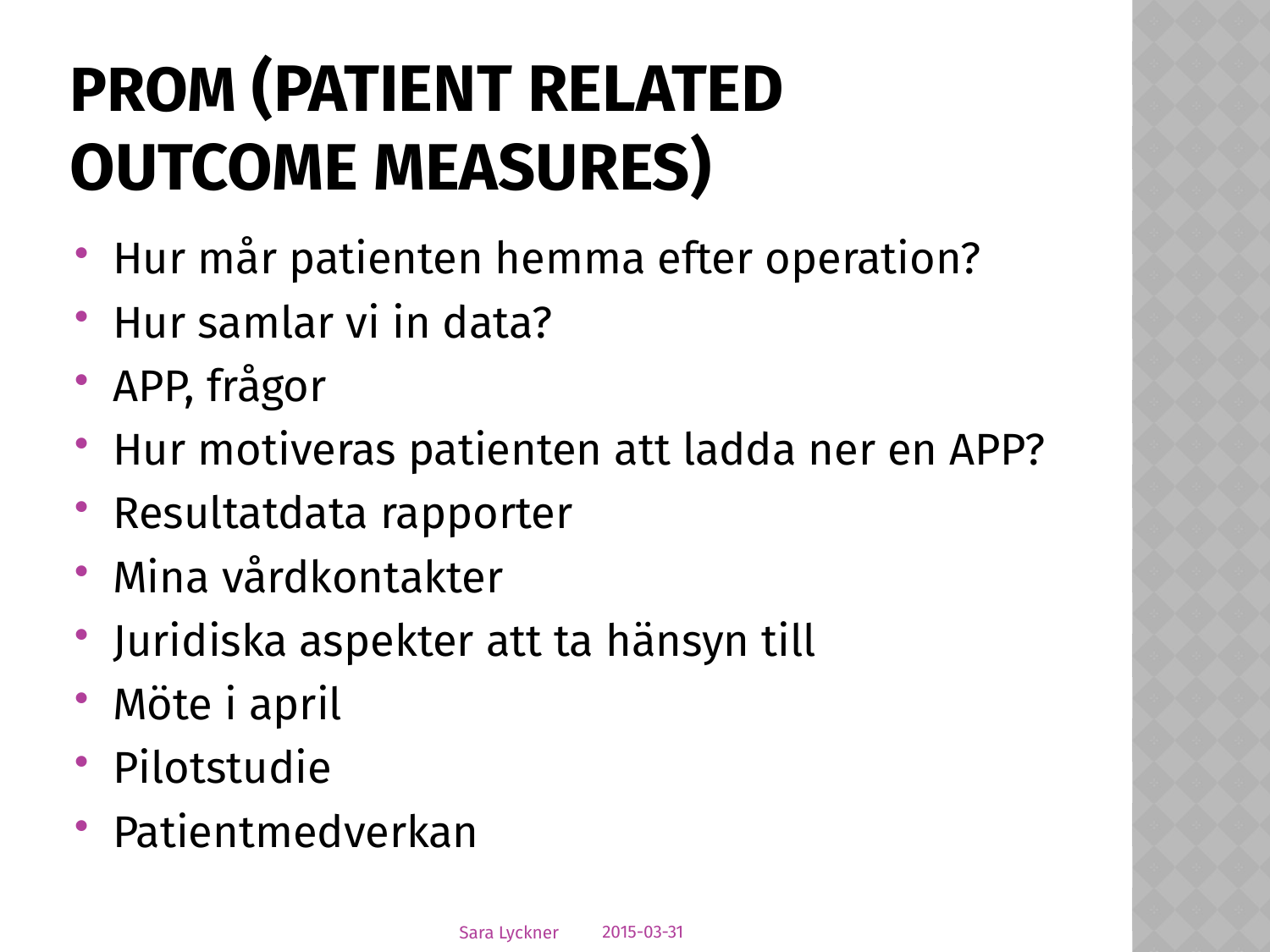

# PROM (Patient Related Outcome Measures)
Hur mår patienten hemma efter operation?
Hur samlar vi in data?
APP, frågor
Hur motiveras patienten att ladda ner en APP?
Resultatdata rapporter
Mina vårdkontakter
Juridiska aspekter att ta hänsyn till
Möte i april
Pilotstudie
Patientmedverkan

Sara Lyckner
2015-03-31